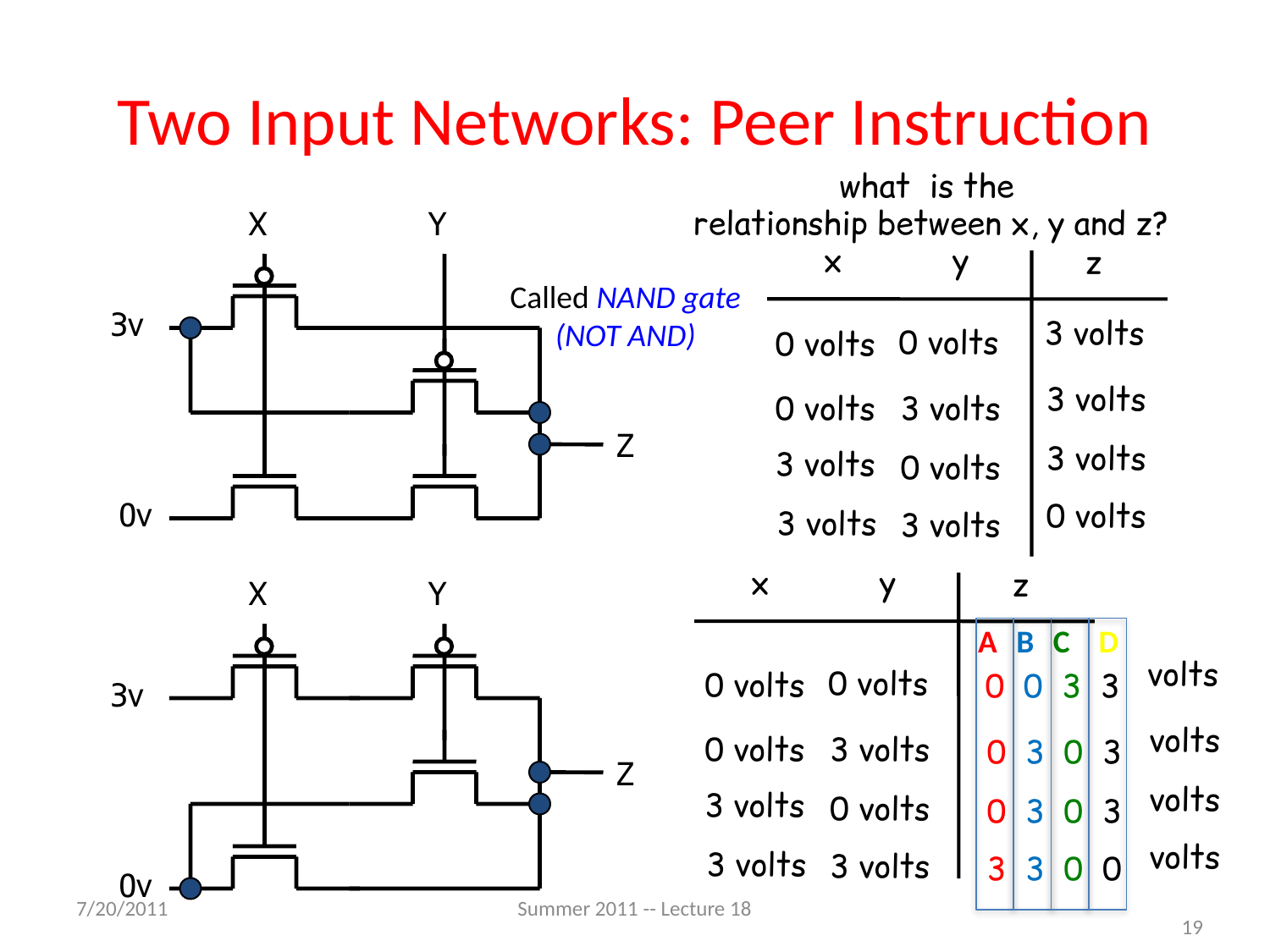

# Two Input Networks: Peer Instruction
what  is the
relationship between x, y and z?
X
Y
x
y
z

Called NAND gate (NOT AND)

3v
3 volts
3 volts
3 volts
0 volts

0 volts
3 volts
0 volts
3 volts
0 volts
0 volts
3 volts
3 volts

Z

0v
x
y
z
X
Y

A  B  C   D

volts
volts
volts
volts
0 volts
3 volts
0 volts
3 volts
0 volts
0 volts
3 volts
3 volts
0  0  3  3
0  3  0  3

0  3  0  3

3  3  0  0

3v

Z

0v

7/20/2011
Summer 2011 -- Lecture 18

19